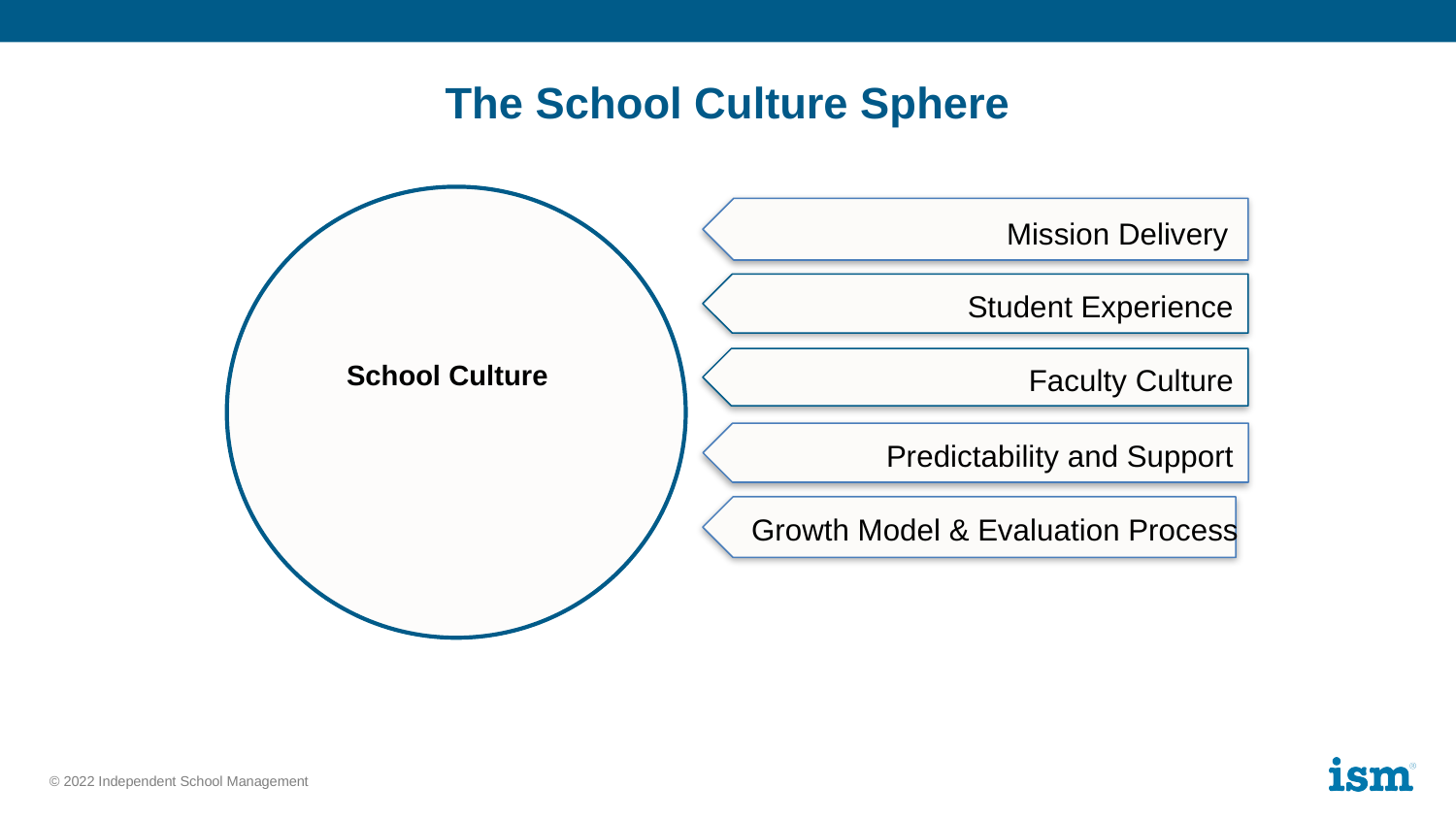

# The School Culture Sphere

Mission Delivery

Student Experience

Faculty Culture
School Culture

Predictability and Support

 Growth Model & Evaluation Process